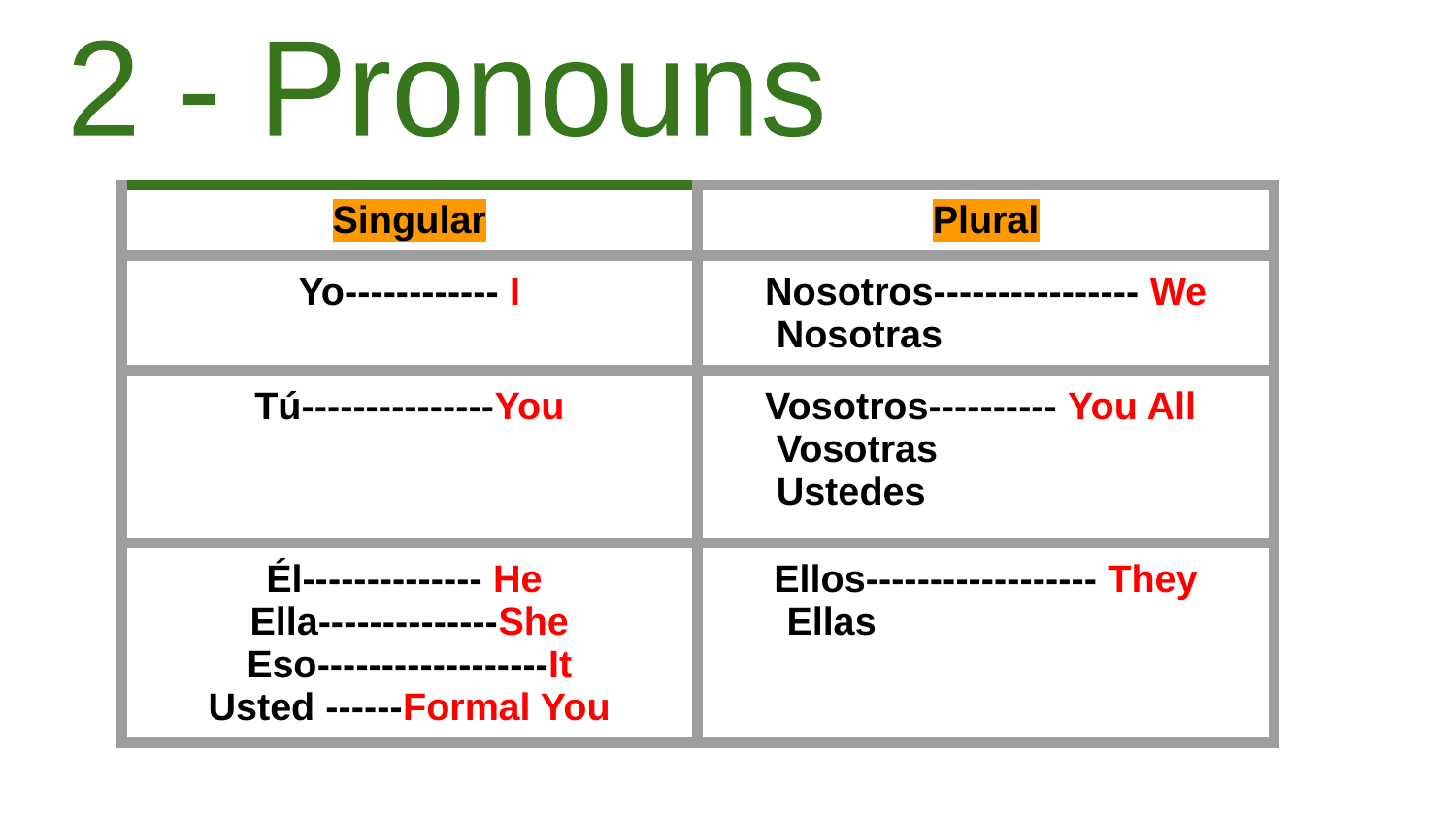

2 - Pronouns
| Singular | Plural |
| --- | --- |
| Yo------------ I | Nosotros---------------- We Nosotras |
| Tú---------------You | Vosotros---------- You All Vosotras Ustedes |
| Él-------------- He Ella--------------She Eso------------------It Usted ------Formal You | Ellos------------------ They Ellas |